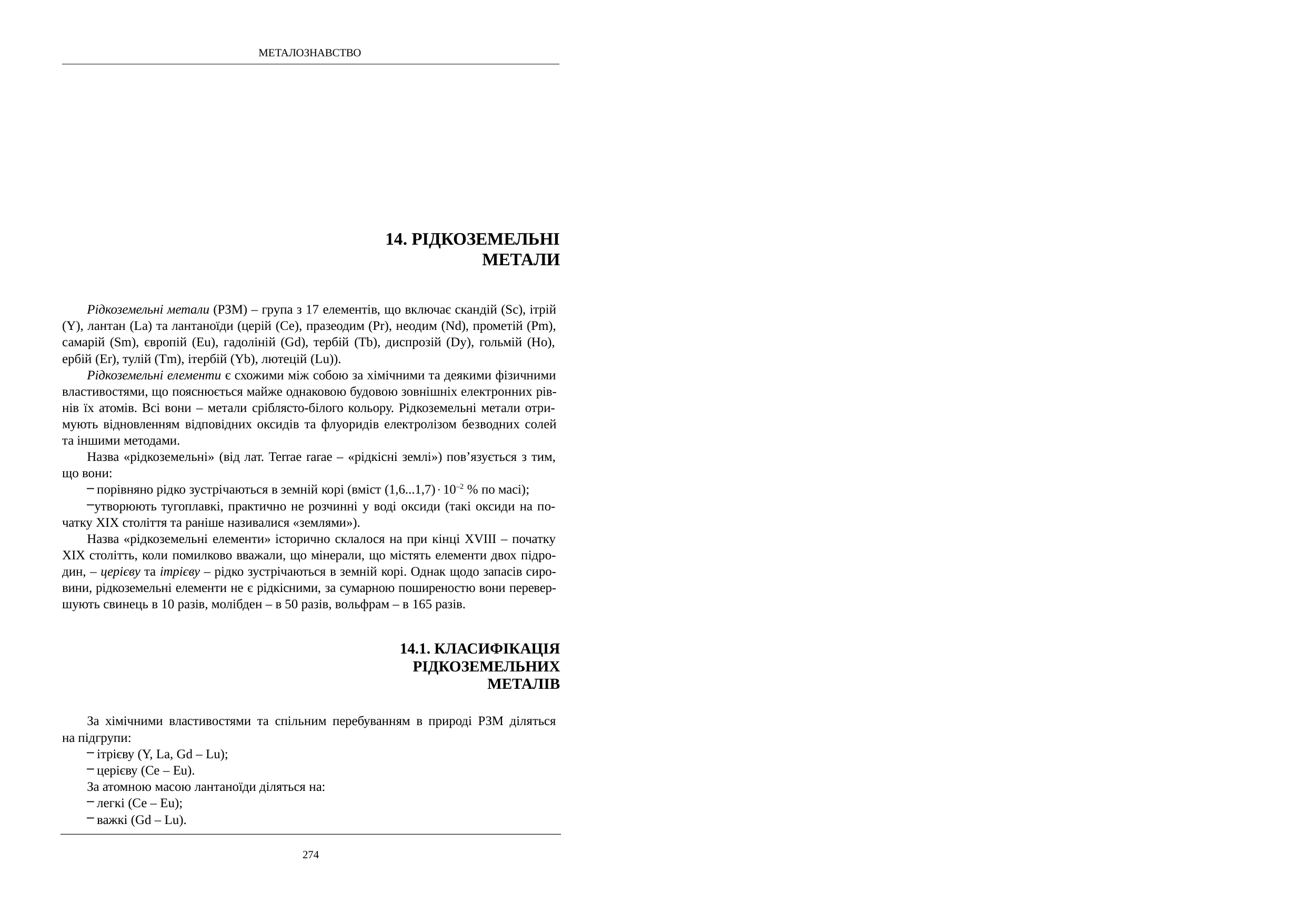

МЕТАЛОЗНАВСТВО

14. РІДКОЗЕМЕЛЬНІ
МЕТАЛИ

Рідкоземельні метали (РЗМ) – група з 17 елементів, що включає скандій (Sc), ітрій  (Y), лантан (La) та лантаноїди (церій (Ce), празеодим (Pr), неодим (Nd), прометій (Pm),  самарій (Sm), європій (Eu), гадоліній (Gd), тербій (Tb), диспрозій (Dy), гольмій (Ho),  ербій (Er), тулій (Tm), ітербій (Yb), лютецій (Lu)).
Рідкоземельні елементи є схожими між собою за хімічними та деякими фізичними  властивостями, що пояснюється майже однаковою будовою зовнішніх електронних рів-  нів їх атомів. Всі вони – метали сріблясто-білого кольору. Рідкоземельні метали отри-  мують відновленням відповідних оксидів та флуоридів електролізом безводних солей  та іншими методами.
Назва «рідкоземельні» (від лат. Terrae rarae – «рідкісні землі») пов’язується з тим,  що вони:
порівняно рідко зустрічаються в земній корі (вміст (1,6...1,7)⋅10–2 % по масі);
утворюють тугоплавкі, практично не розчинні у воді оксиди (такі оксиди на по-  чатку XIX століття та раніше називалися «землями»).
Назва «рідкоземельні елементи» історично склалося на при кінці XVIII – початку  XIX столітть, коли помилково вважали, що мінерали, що містять елементи двох підро-  дин, – церієву та ітрієву – рідко зустрічаються в земній корі. Однак щодо запасів сиро-  вини, рідкоземельні елементи не є рідкісними, за сумарною поширеностю вони перевер-  шують свинець в 10 разів, молібден – в 50 разів, вольфрам – в 165 разів.

14.1. КЛАСИФІКАЦІЯ  РІДКОЗЕМЕЛЬНИХ МЕТАЛІВ

За хімічними властивостями та спільним перебуванням в природі РЗМ діляться  на підгрупи:
ітрієву (Y, La, Gd – Lu);
церієву (Ce – Eu).
За атомною масою лантаноїди діляться на:
легкі (Ce – Eu);
важкі (Gd – Lu).

274